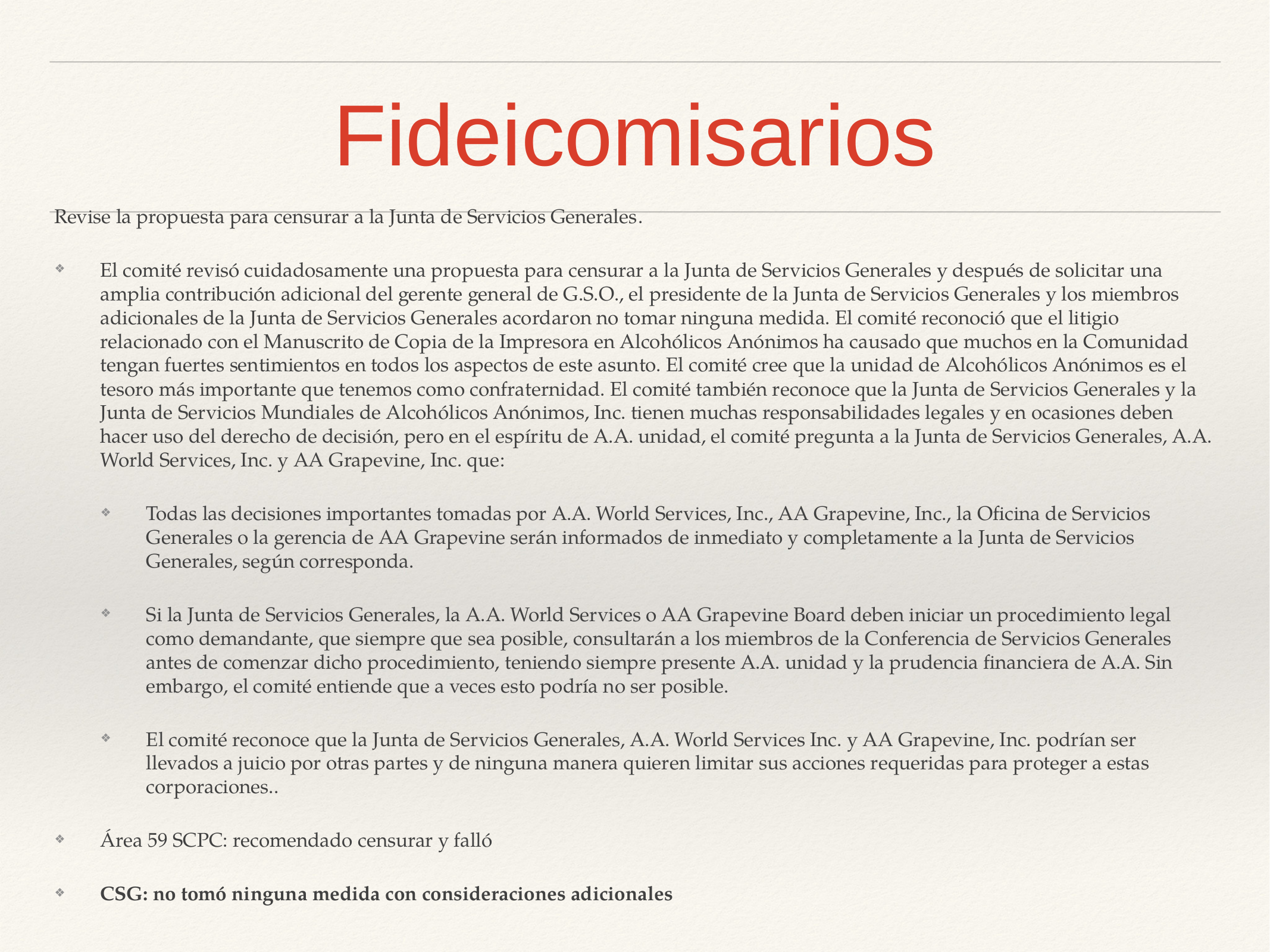

# Fideicomisarios
Revise la propuesta para censurar a la Junta de Servicios Generales.
El comité revisó cuidadosamente una propuesta para censurar a la Junta de Servicios Generales y después de solicitar una amplia contribución adicional del gerente general de G.S.O., el presidente de la Junta de Servicios Generales y los miembros adicionales de la Junta de Servicios Generales acordaron no tomar ninguna medida. El comité reconoció que el litigio relacionado con el Manuscrito de Copia de la Impresora en Alcohólicos Anónimos ha causado que muchos en la Comunidad tengan fuertes sentimientos en todos los aspectos de este asunto. El comité cree que la unidad de Alcohólicos Anónimos es el tesoro más importante que tenemos como confraternidad. El comité también reconoce que la Junta de Servicios Generales y la Junta de Servicios Mundiales de Alcohólicos Anónimos, Inc. tienen muchas responsabilidades legales y en ocasiones deben hacer uso del derecho de decisión, pero en el espíritu de A.A. unidad, el comité pregunta a la Junta de Servicios Generales, A.A. World Services, Inc. y AA Grapevine, Inc. que:
Todas las decisiones importantes tomadas por A.A. World Services, Inc., AA Grapevine, Inc., la Oficina de Servicios Generales o la gerencia de AA Grapevine serán informados de inmediato y completamente a la Junta de Servicios Generales, según corresponda.
Si la Junta de Servicios Generales, la A.A. World Services o AA Grapevine Board deben iniciar un procedimiento legal como demandante, que siempre que sea posible, consultarán a los miembros de la Conferencia de Servicios Generales antes de comenzar dicho procedimiento, teniendo siempre presente A.A. unidad y la prudencia financiera de A.A. Sin embargo, el comité entiende que a veces esto podría no ser posible.
El comité reconoce que la Junta de Servicios Generales, A.A. World Services Inc. y AA Grapevine, Inc. podrían ser llevados a juicio por otras partes y de ninguna manera quieren limitar sus acciones requeridas para proteger a estas corporaciones..
Área 59 SCPC: recomendado censurar y falló
CSG: no tomó ninguna medida con consideraciones adicionales